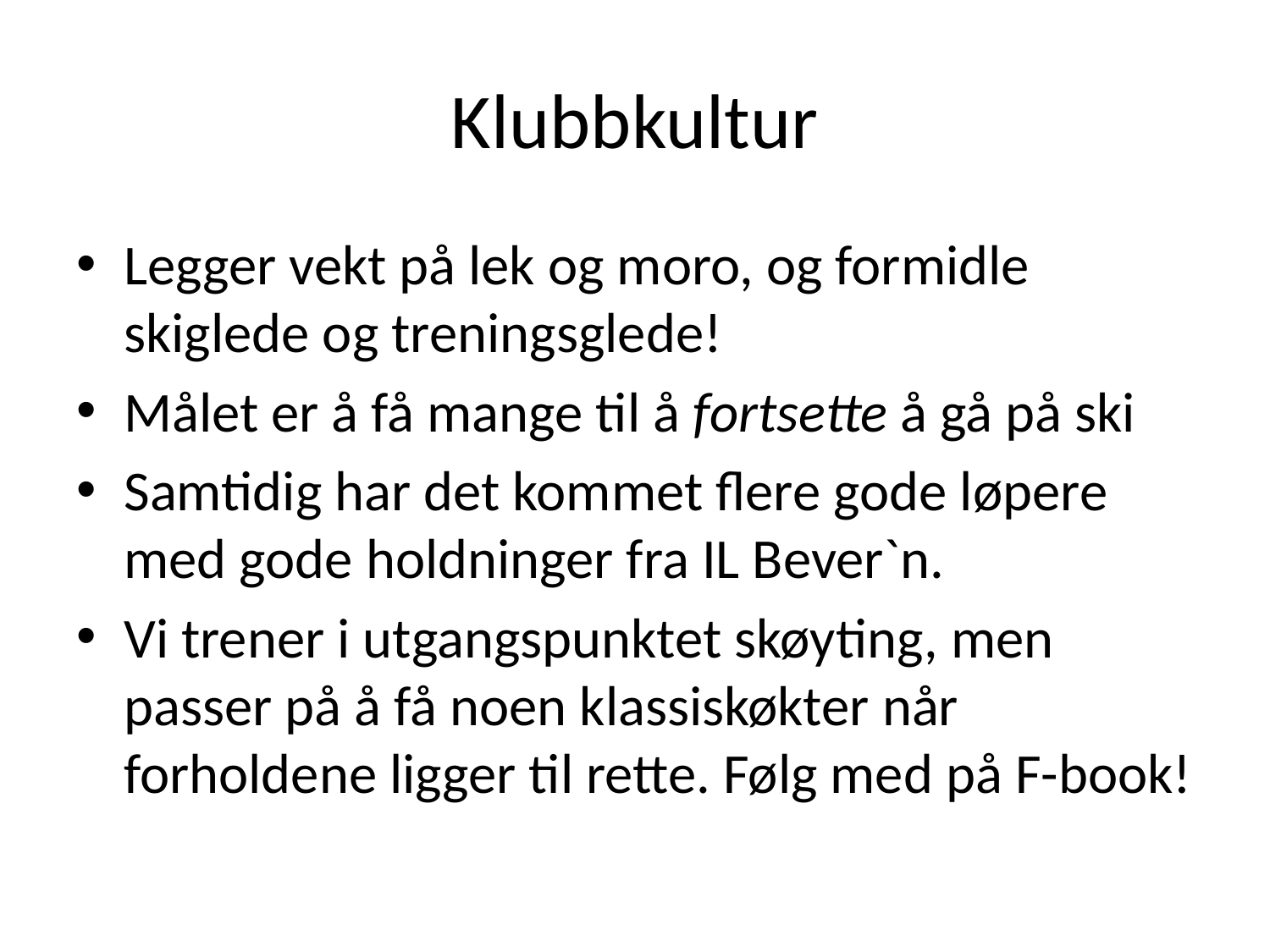

# Klubbkultur
Legger vekt på lek og moro, og formidle skiglede og treningsglede!
Målet er å få mange til å fortsette å gå på ski
Samtidig har det kommet flere gode løpere med gode holdninger fra IL Bever`n.
Vi trener i utgangspunktet skøyting, men passer på å få noen klassiskøkter når forholdene ligger til rette. Følg med på F-book!